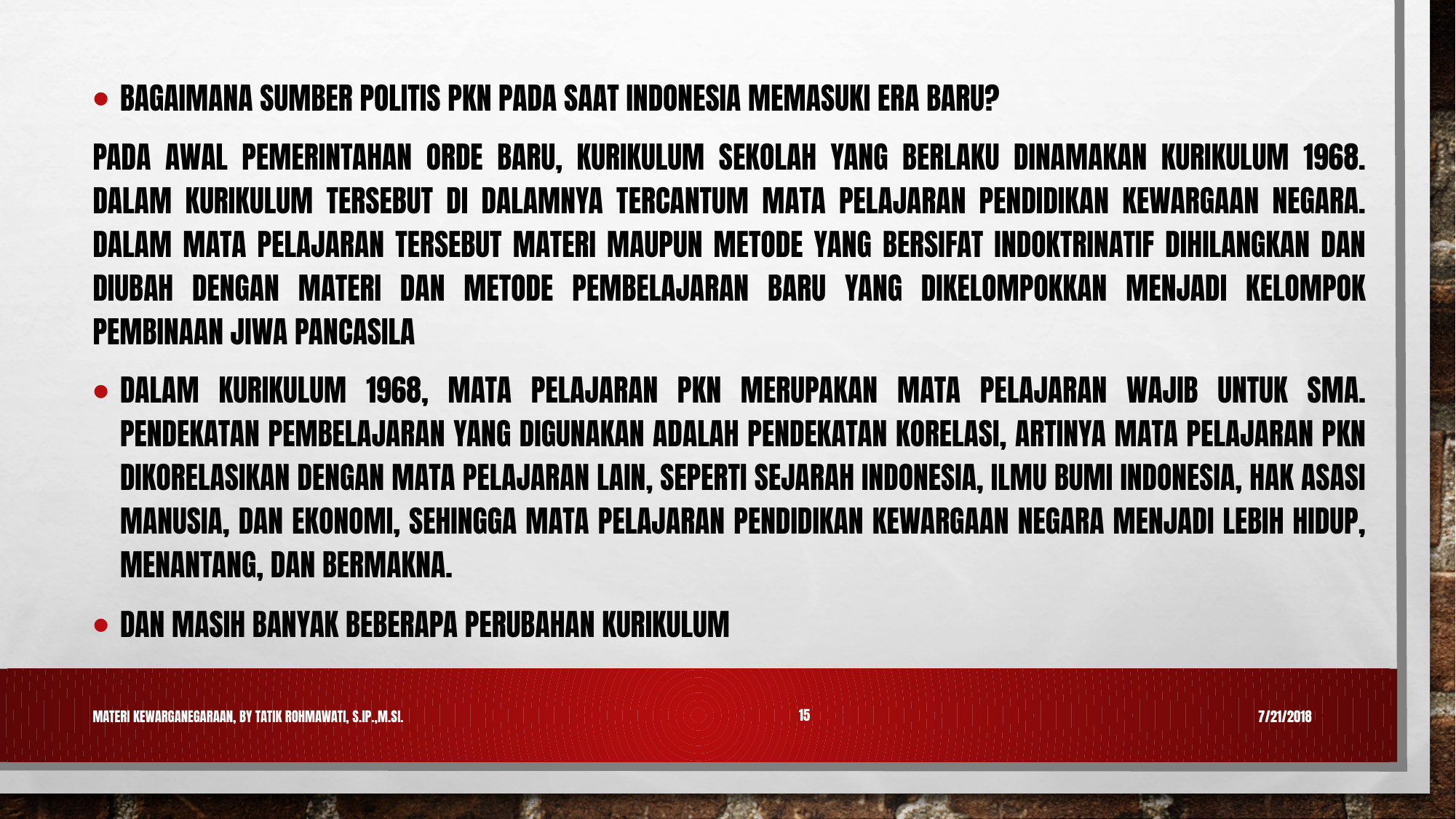

Bagaimana sumber politis PKn pada saat Indonesia memasuki era baru?
Pada awal pemerintahan Orde Baru, Kurikulum sekolah yang berlaku dinamakan Kurikulum 1968. Dalam kurikulum tersebut di dalamnya tercantum mata pelajaran Pendidikan Kewargaan Negara. Dalam mata pelajaran tersebut materi maupun metode yang bersifat indoktrinatif dihilangkan dan diubah dengan materi dan metode pembelajaran baru yang dikelompokkan menjadi Kelompok Pembinaan Jiwa Pancasila
Dalam Kurikulum 1968, mata pelajaran PKn merupakan mata pelajaran wajib untuk SMA. Pendekatan pembelajaran yang digunakan adalah pendekatan korelasi, artinya mata pelajaran PKn dikorelasikan dengan mata pelajaran lain, seperti Sejarah Indonesia, Ilmu Bumi Indonesia, Hak Asasi Manusia, dan Ekonomi, sehingga mata pelajaran Pendidikan Kewargaan Negara menjadi lebih hidup, menantang, dan bermakna.
Dan masih banyak beberapa perubahan kurikulum

Materi Kewarganegaraan, By Tatik Rohmawati, S.IP.,M.Si.
15
7/21/2018